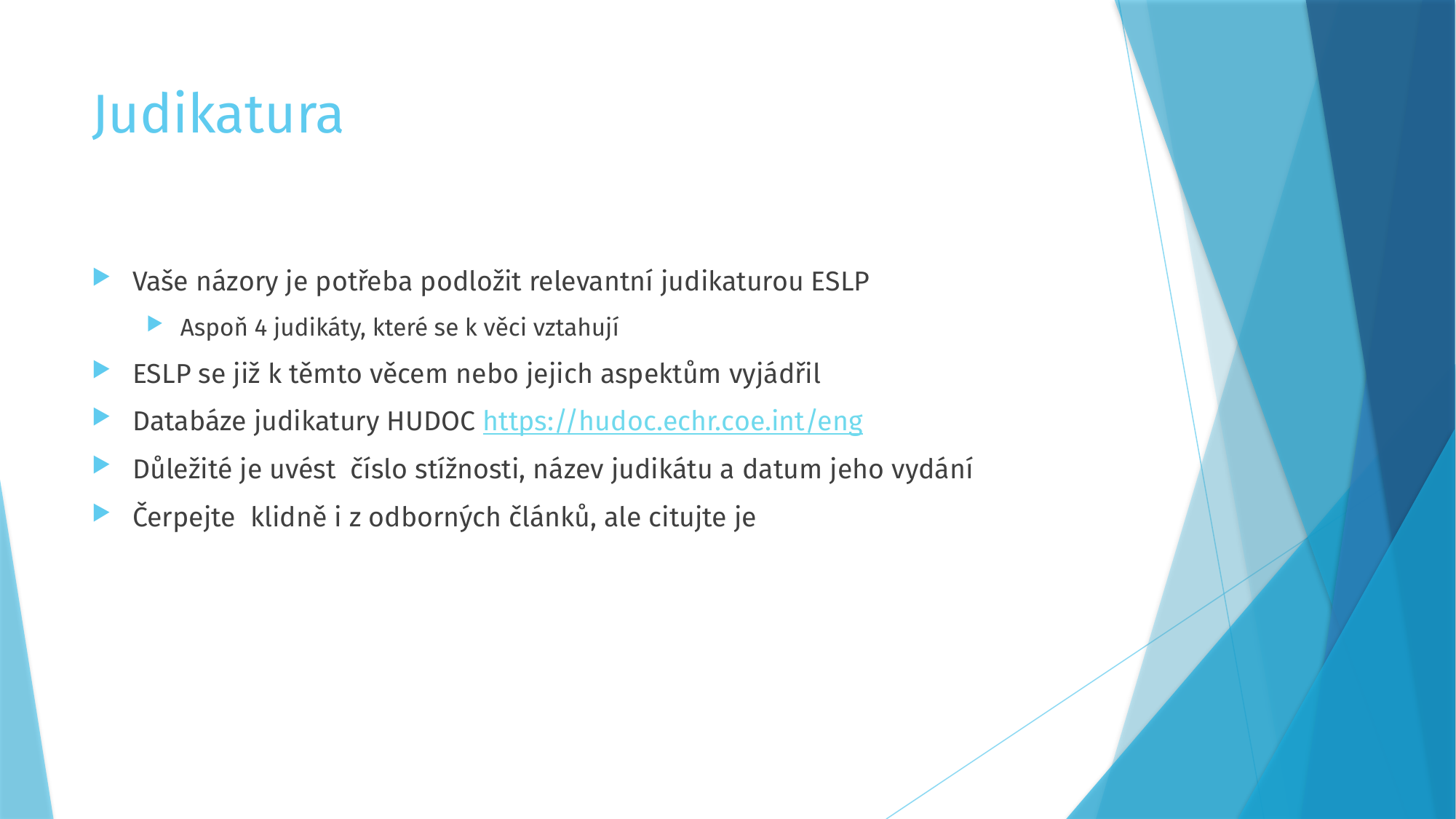

# Judikatura
Vaše názory je potřeba podložit relevantní judikaturou ESLP
Aspoň 4 judikáty, které se k věci vztahují
ESLP se již k těmto věcem nebo jejich aspektům vyjádřil
Databáze judikatury HUDOC https://hudoc.echr.coe.int/eng
Důležité je uvést  číslo stížnosti, název judikátu a datum jeho vydání
Čerpejte  klidně i z odborných článků, ale citujte je